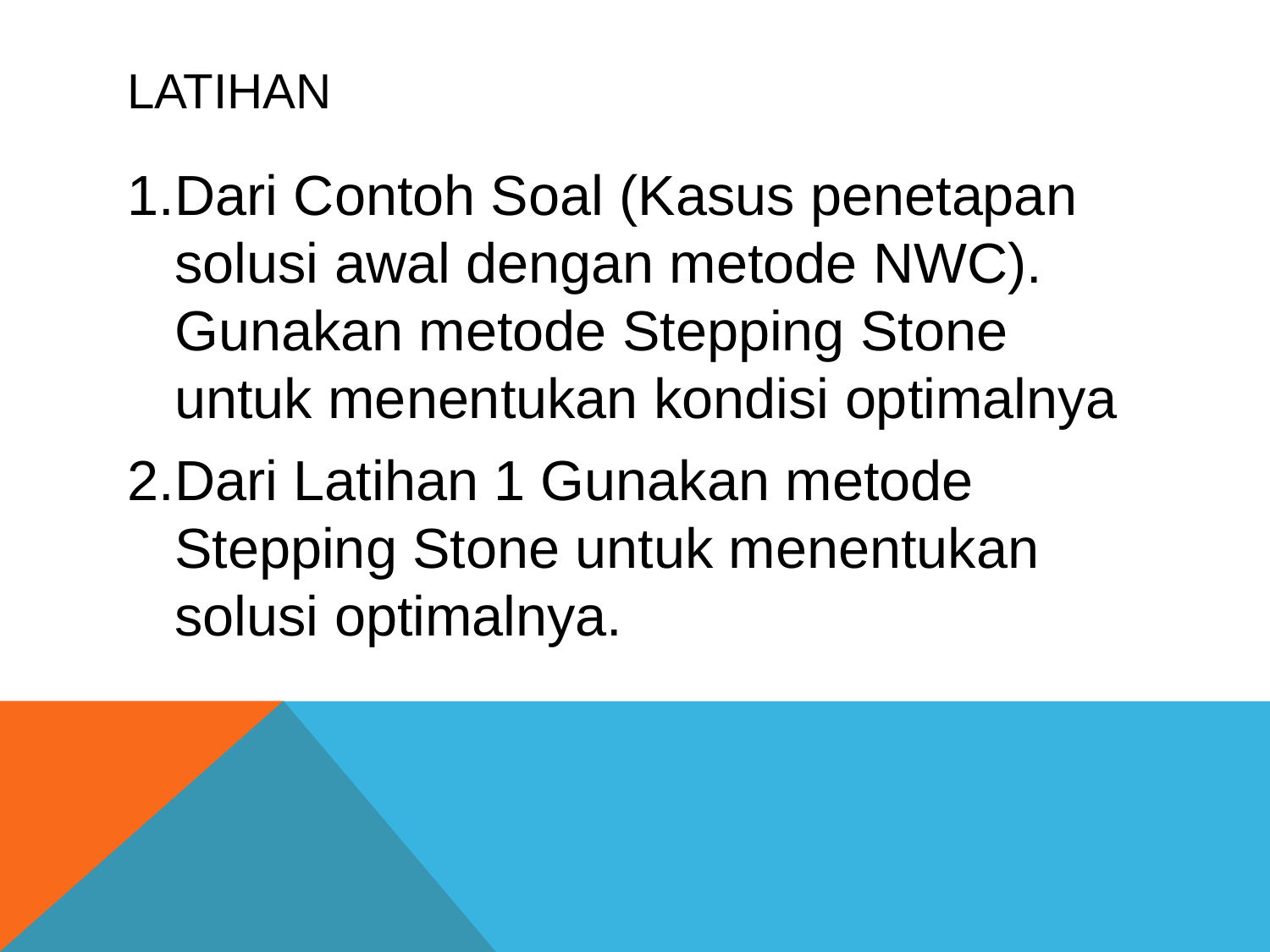

# latihan
Dari Contoh Soal (Kasus penetapan solusi awal dengan metode NWC). Gunakan metode Stepping Stone untuk menentukan kondisi optimalnya
Dari Latihan 1 Gunakan metode Stepping Stone untuk menentukan solusi optimalnya.